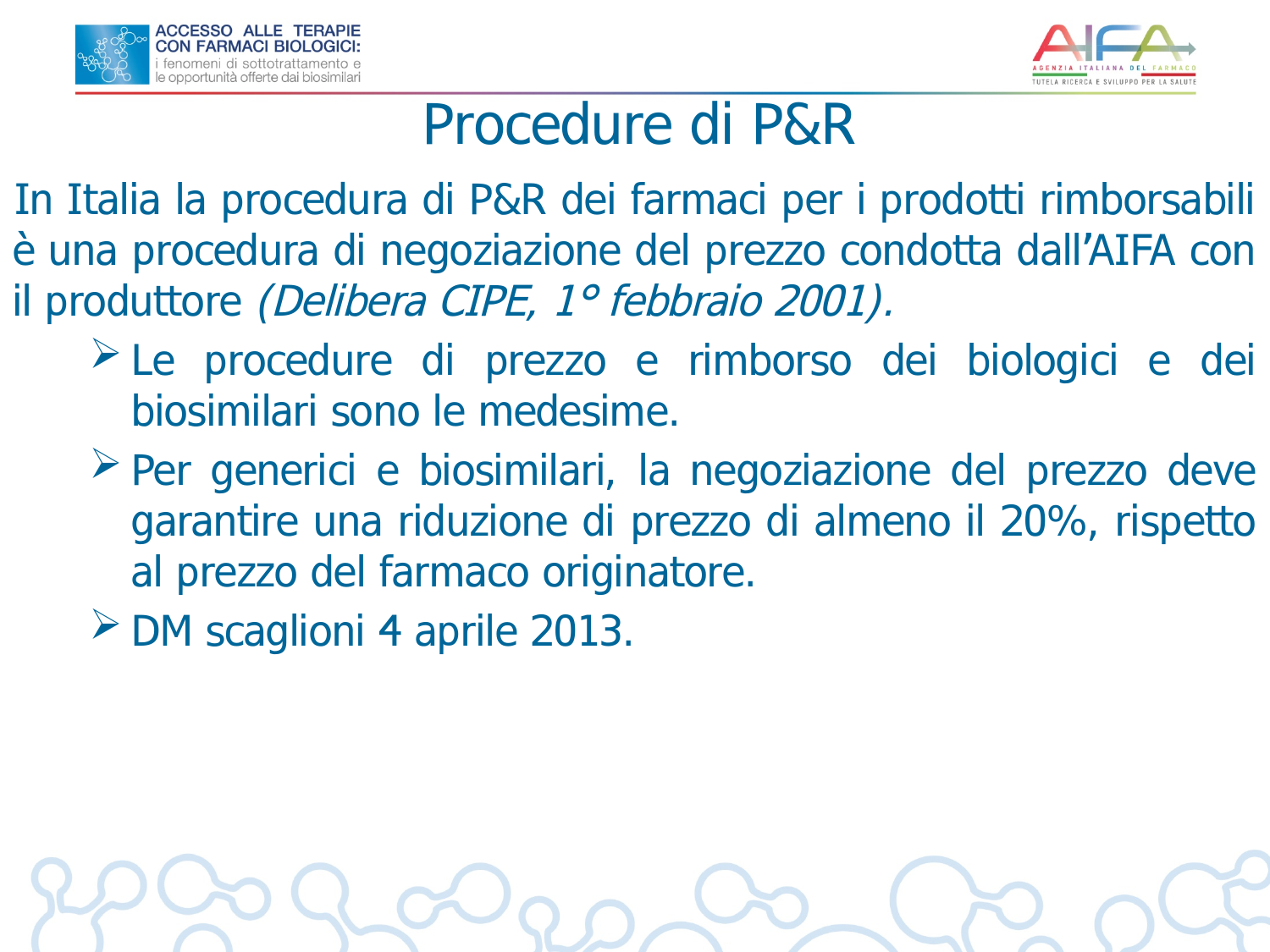

Procedure di P&R
In Italia la procedura di P&R dei farmaci per i prodotti rimborsabili è una procedura di negoziazione del prezzo condotta dall’AIFA con il produttore (Delibera CIPE, 1° febbraio 2001).
Le procedure di prezzo e rimborso dei biologici e dei biosimilari sono le medesime.
Per generici e biosimilari, la negoziazione del prezzo deve garantire una riduzione di prezzo di almeno il 20%, rispetto al prezzo del farmaco originatore.
DM scaglioni 4 aprile 2013.